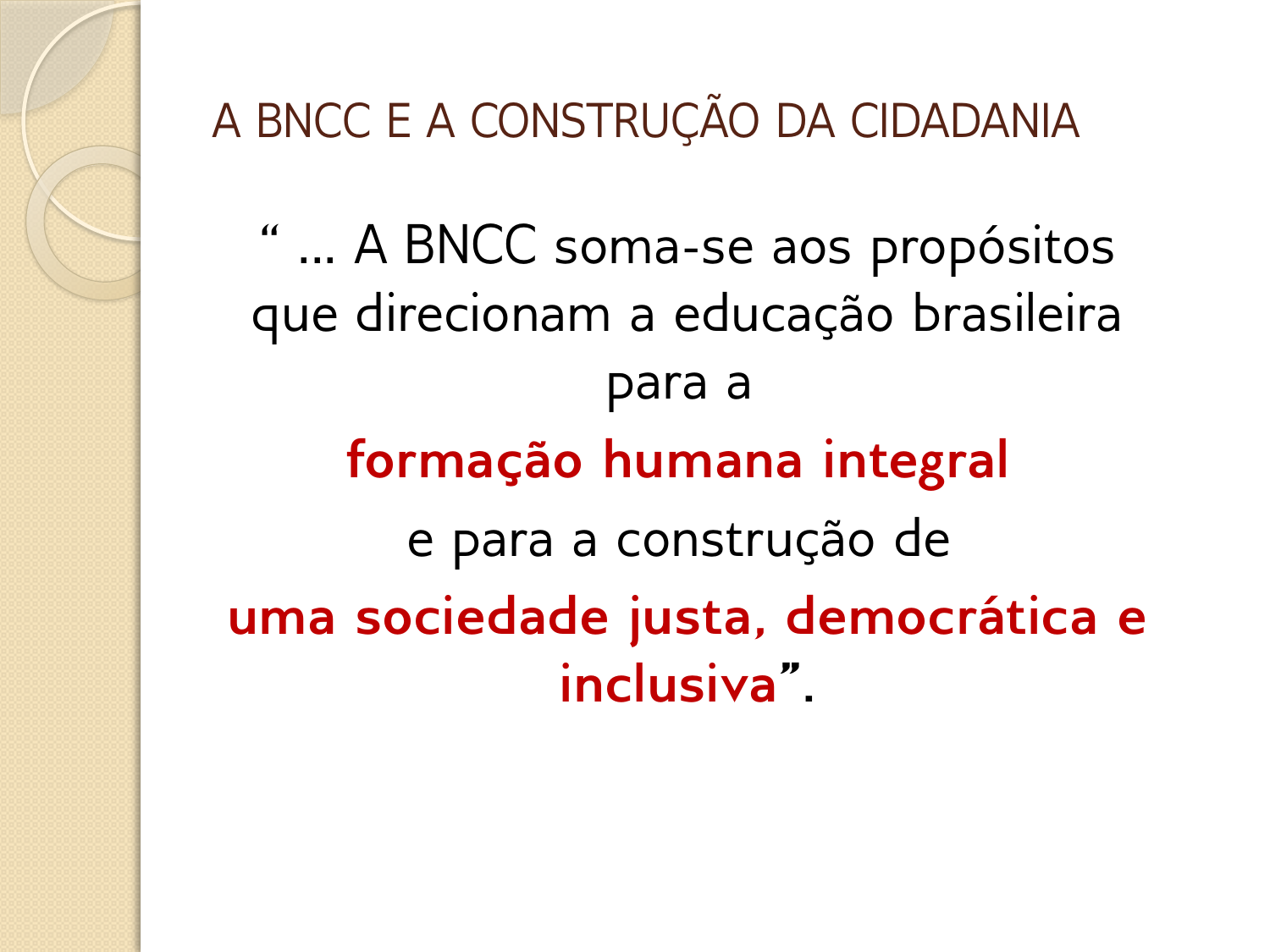

# A BNCC E A CONSTRUÇÃO DA CIDADANIA
“ ... A BNCC soma-se aos propósitos que direcionam a educação brasileira para a
formação humana integral
e para a construção de
uma sociedade justa, democrática e inclusiva”.